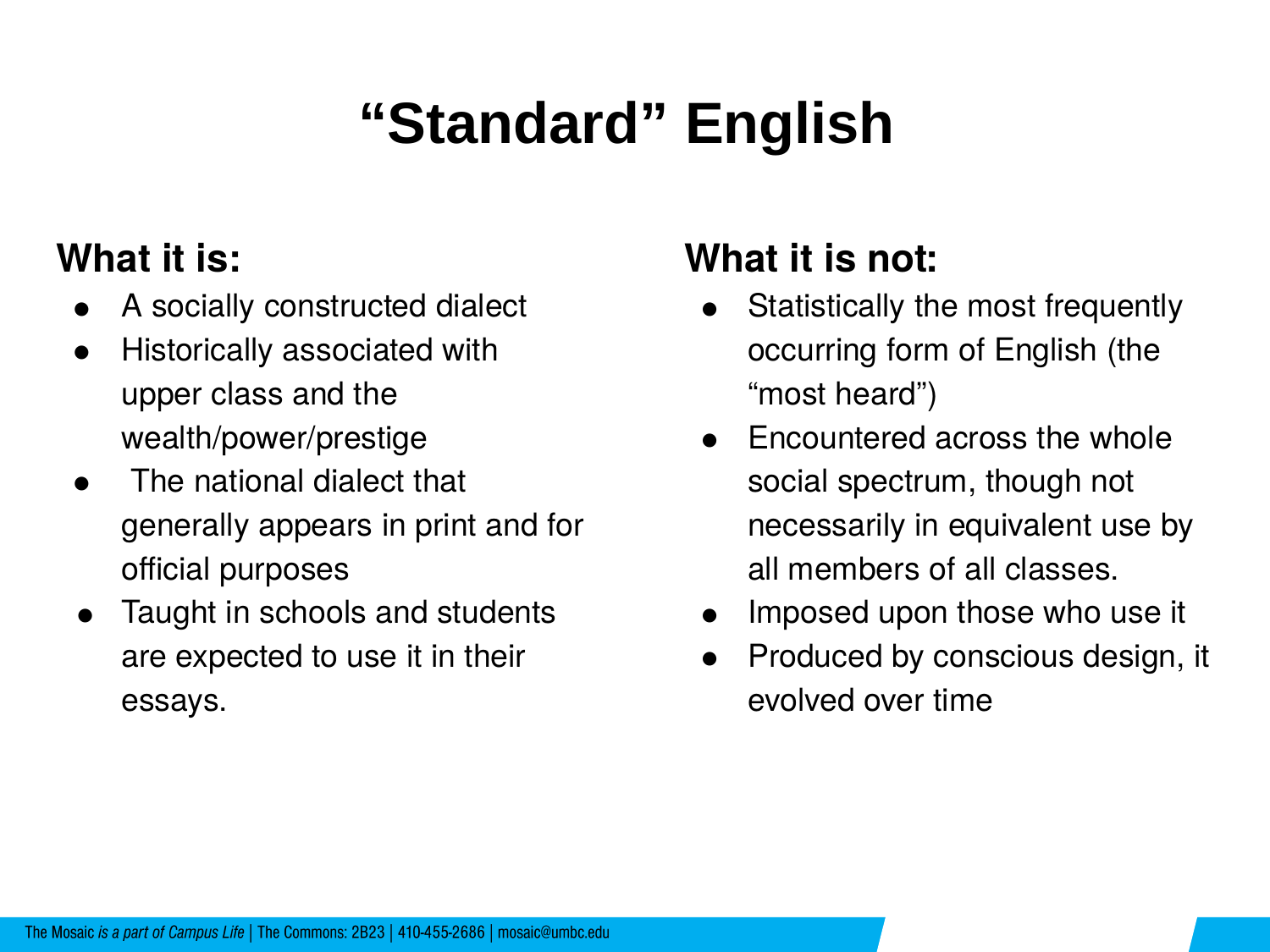

# “Standard” English
What it is:
A socially constructed dialect
Historically associated with upper class and the wealth/power/prestige
 The national dialect that generally appears in print and for official purposes
Taught in schools and students are expected to use it in their essays.
What it is not:
Statistically the most frequently occurring form of English (the “most heard”)
Encountered across the whole social spectrum, though not necessarily in equivalent use by all members of all classes.
Imposed upon those who use it
Produced by conscious design, it evolved over time

(“What Is 'Standard English'?" RELC Journal)